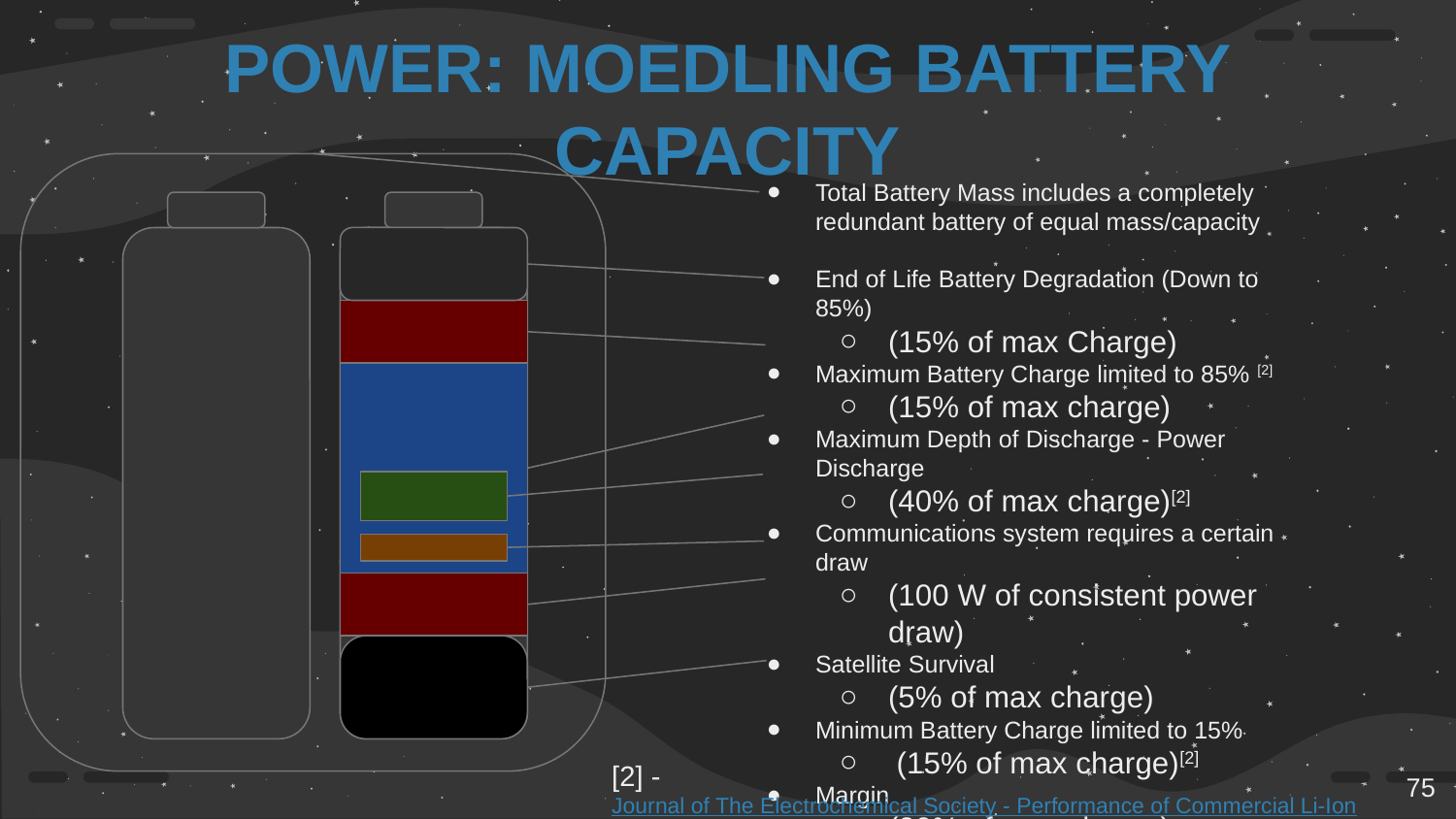

# POWER: MOEDLING BATTERY CAPACITY

Total Battery Mass includes a completely redundant battery of equal mass/capacity

End of Life Battery Degradation (Down to 85%)
(15% of max Charge)
Maximum Battery Charge limited to 85% [2]
(15% of max charge)
Maximum Depth of Discharge - Power Discharge
(40% of max charge)[2]
Communications system requires a certain draw
(100 W of consistent power draw)
Satellite Survival
(5% of max charge)
Minimum Battery Charge limited to 15%
 (15% of max charge)[2]
Margin
(20% of max charge)

[2] - Journal of The Electrochemical Society - Performance of Commercial Li-Ion Cells for Future NASA Missions
75